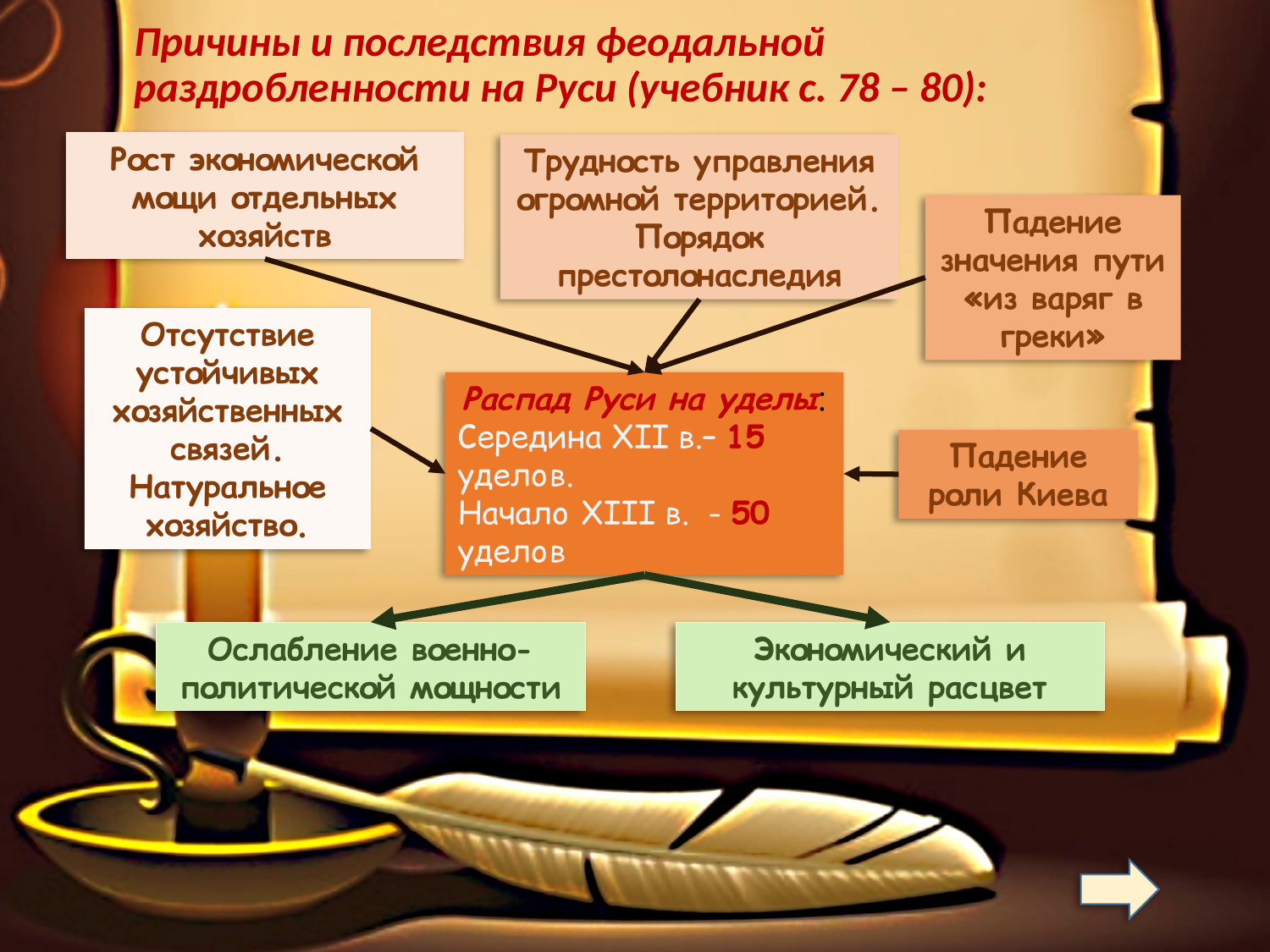

# Причины и последствия феодальной раздробленности на Руси (учебник с. 78 – 80):
Рост экономической мощи отдельных хозяйств
Трудность управления огромной территорией. Порядок престолонаследия
Падение значения пути «из варяг в греки»
Отсутствие устойчивых хозяйственных связей. Натуральное хозяйство.
Распад Руси на уделы:
Середина XII в.– 15 уделов.
Начало XIII в.  - 50 уделов
Падение роли Киева
Экономический и культурный расцвет
Ослабление военно-политической мощности